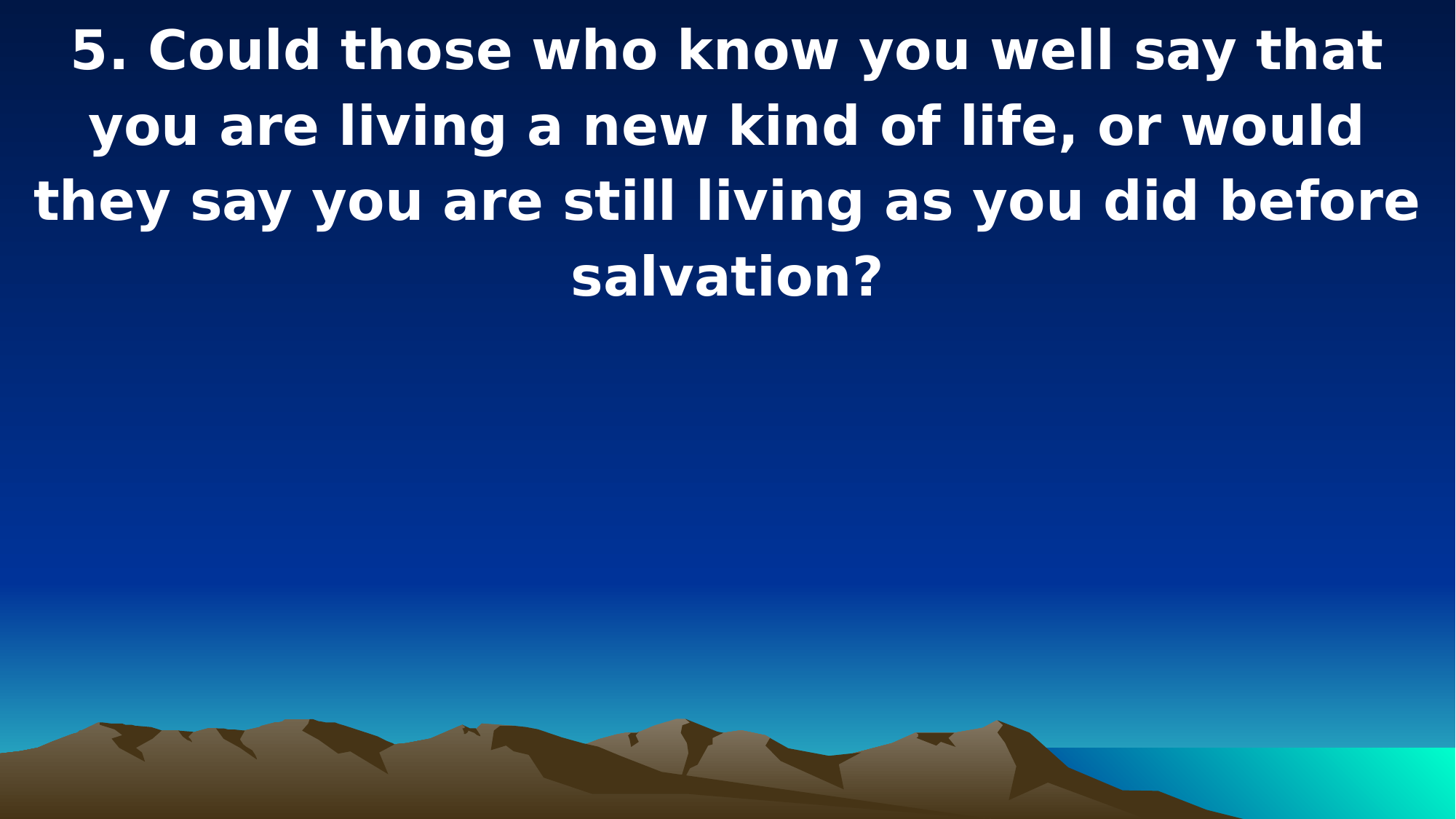

5. Could those who know you well say that you are living a new kind of life, or would they say you are still living as you did before salvation?